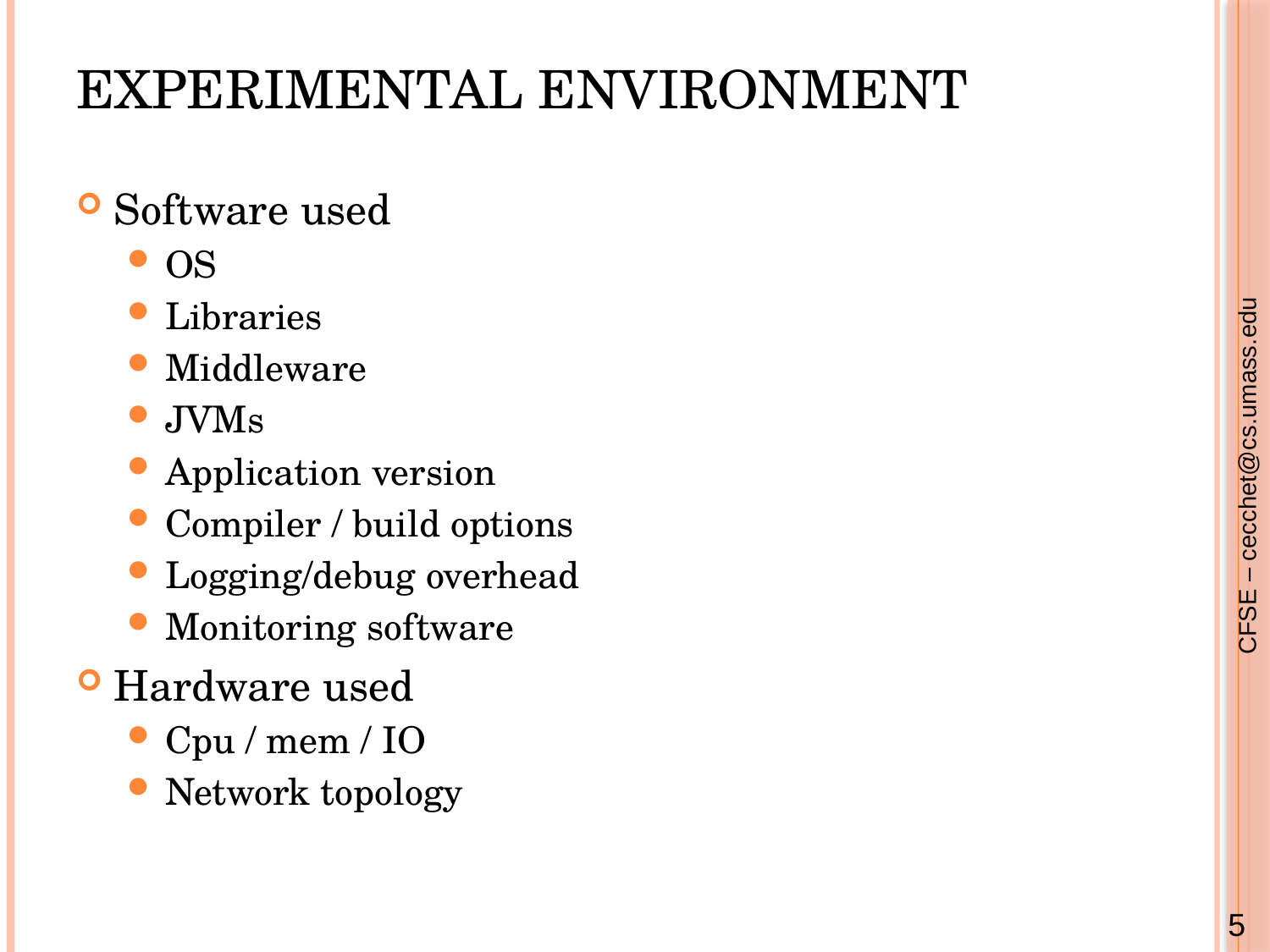

# Experimental environment
Software used
OS
Libraries
Middleware
JVMs
Application version
Compiler / build options
Logging/debug overhead
Monitoring software
Hardware used
Cpu / mem / IO
Network topology